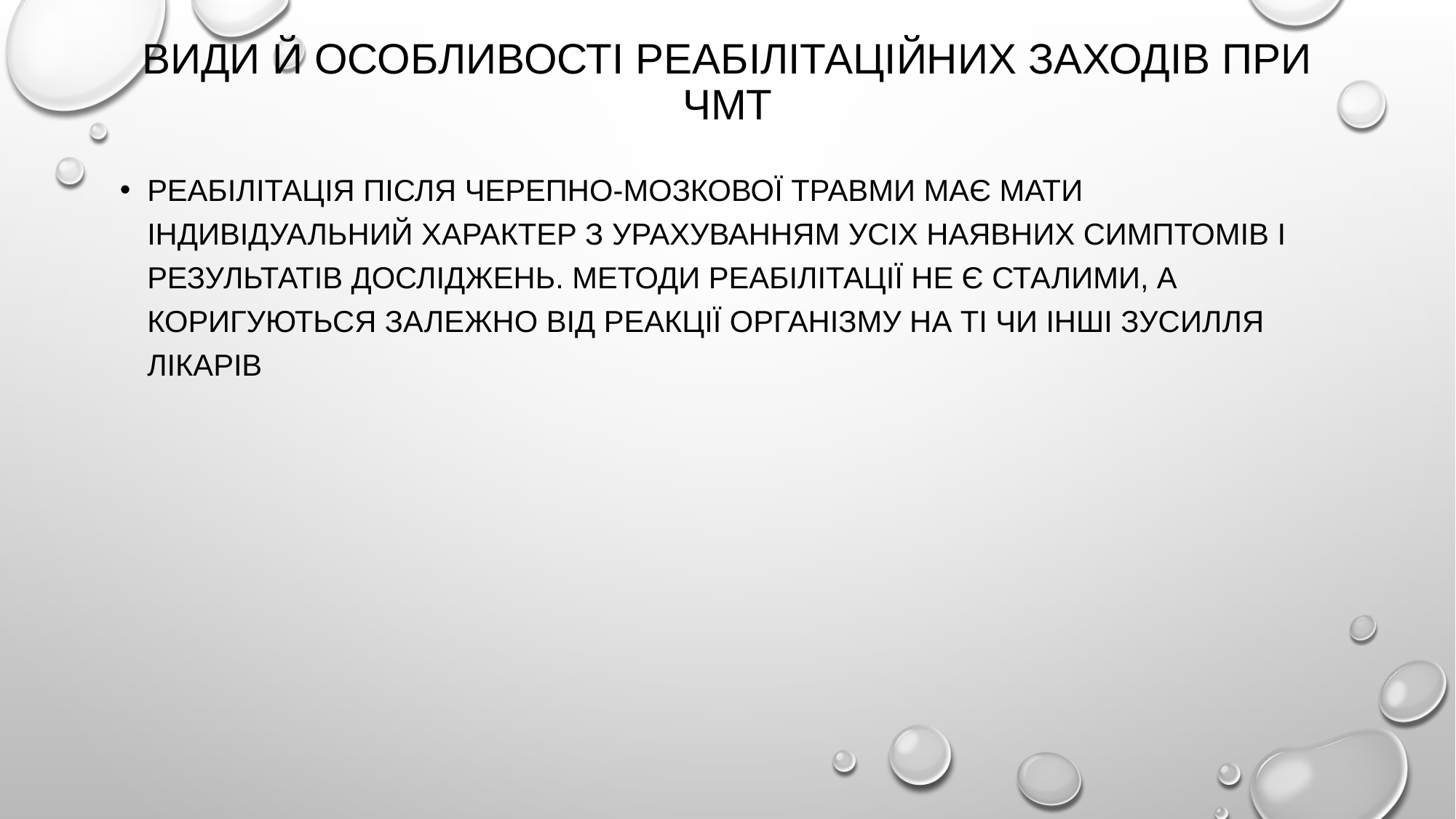

# Види й особливості реабілітаційних заходів при ЧМТ
Реабілітація після черепно-мозкової травми має мати індивідуальний характер з урахуванням усіх наявних симптомів і результатів досліджень. Методи реабілітації не є сталими, а коригуються залежно від реакції організму на ті чи інші зусилля лікарів